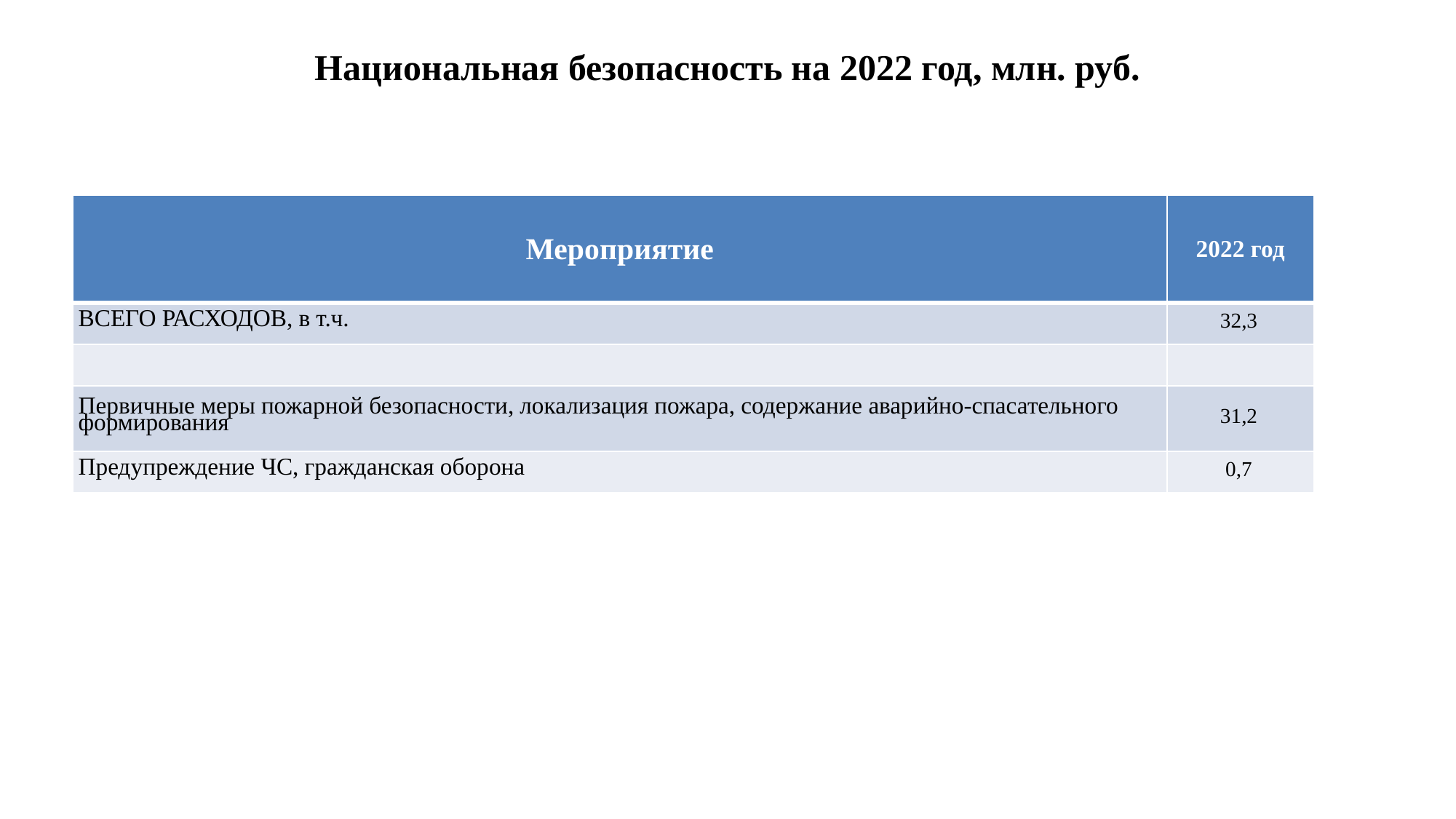

# Национальная безопасность на 2022 год, млн. руб.
| Мероприятие | 2022 год |
| --- | --- |
| ВСЕГО РАСХОДОВ, в т.ч. | 32,3 |
|  |  |
| Первичные меры пожарной безопасности, локализация пожара, содержание аварийно-спасательного формирования | 31,2 |
| Предупреждение ЧС, гражданская оборона | 0,7 |